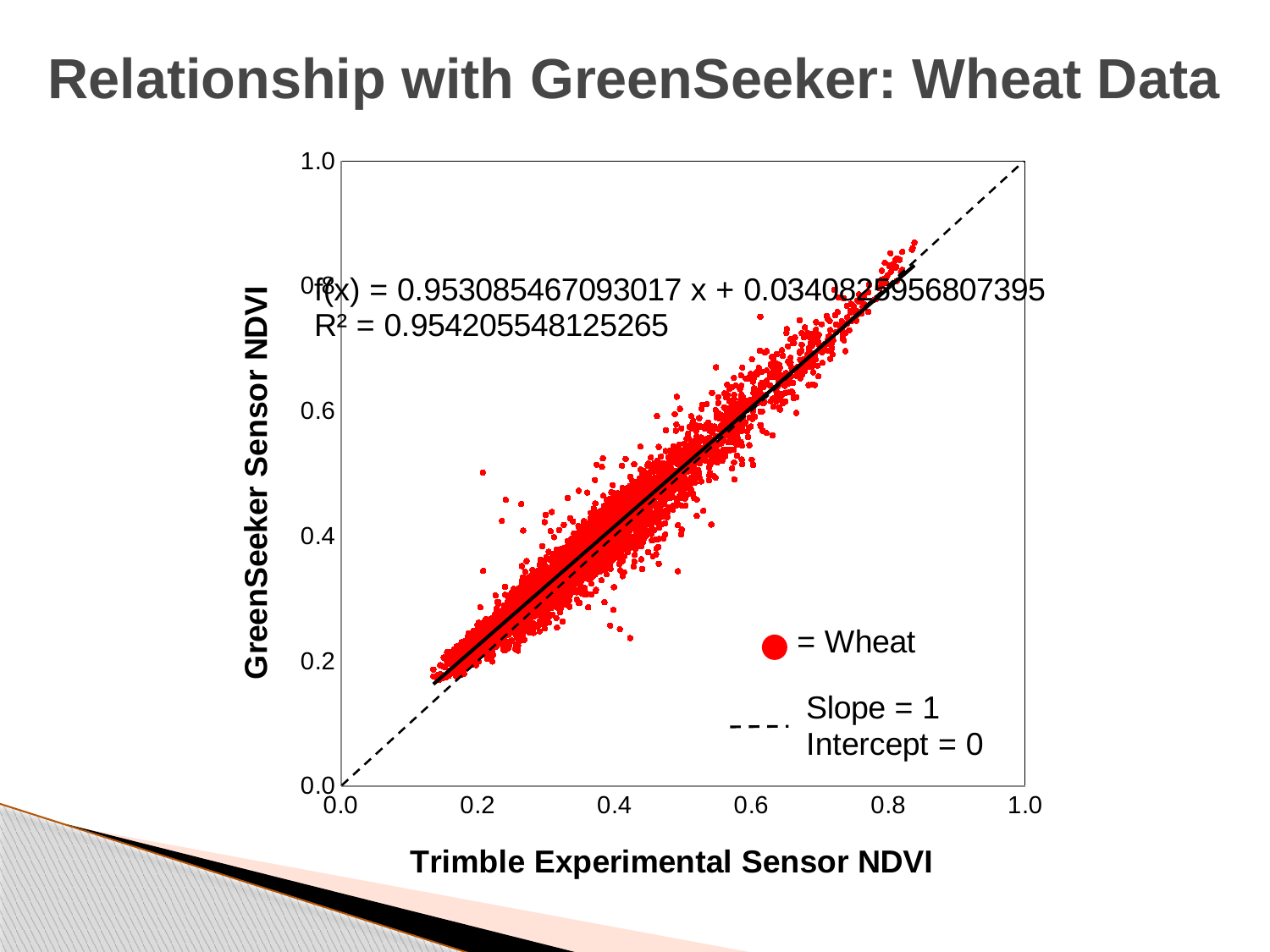

# Relationship with GreenSeeker: Wheat Data

### Chart

| Category |  |
|---|---|